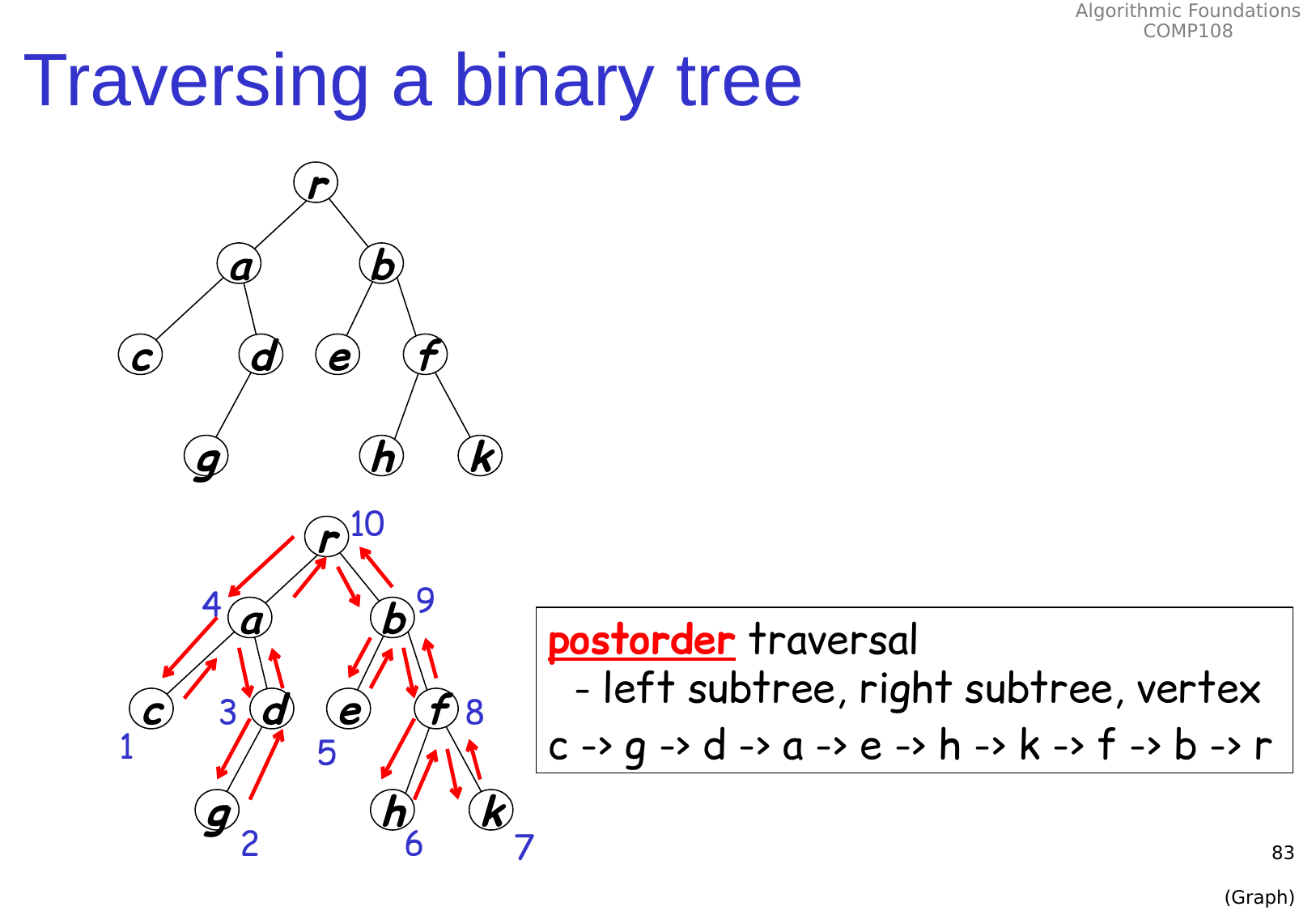

# Traversing a binary tree
r

a
b

c
d
e
f

g
h
k
10
r

9
4
a
b
postorder traversal
- left subtree, right subtree, vertex
c -> g -> d -> a -> e -> h -> k -> f -> b -> r

3
8
c
d
e
f

1

5

g
h
k
2
6
7
83

(Graph)